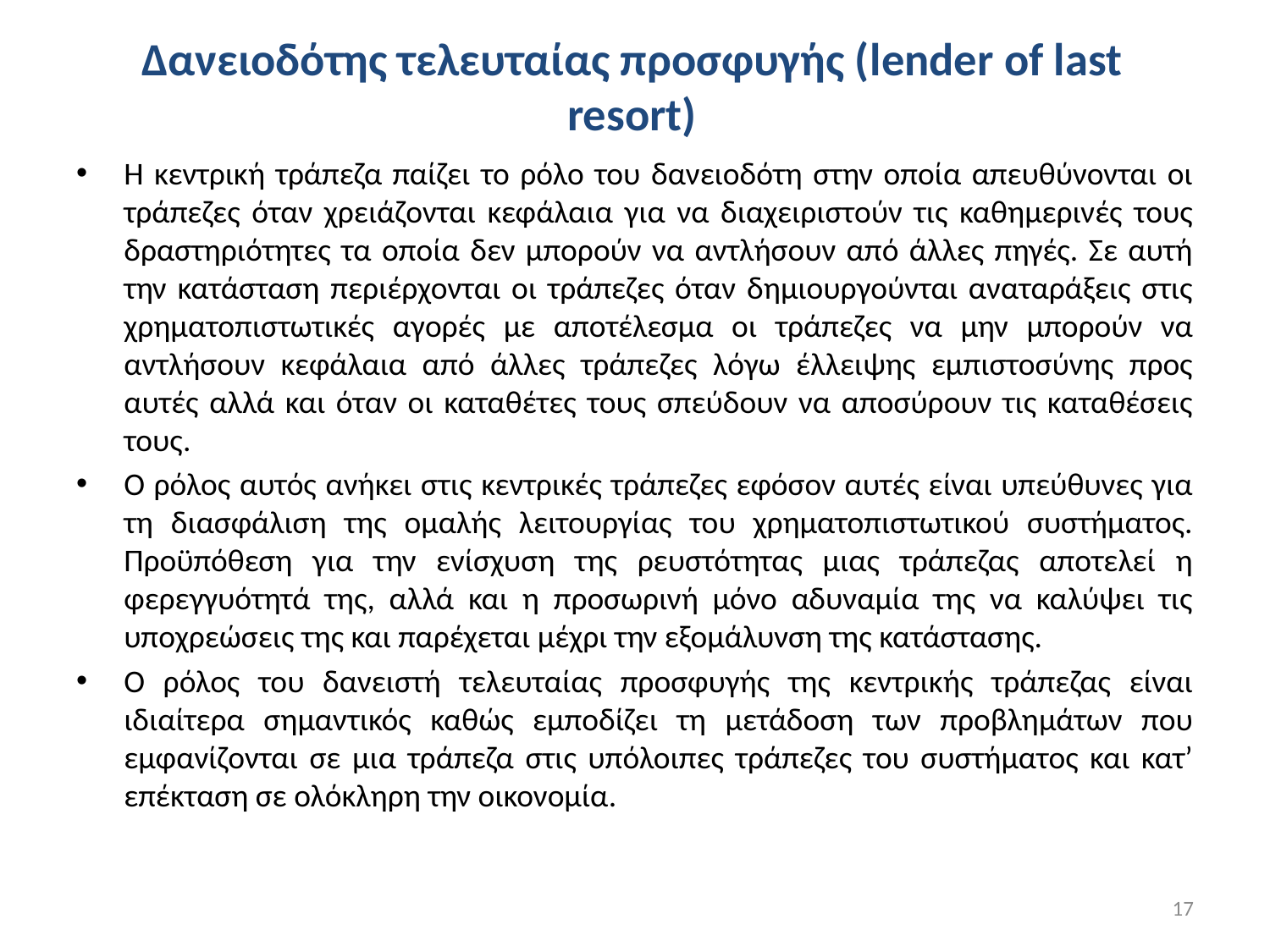

# Δανειοδότης τελευταίας προσφυγής (lender of last resort)
Η κεντρική τράπεζα παίζει το ρόλο του δανειοδότη στην οποία απευθύνονται οι τράπεζες όταν χρειάζονται κεφάλαια για να διαχειριστούν τις καθημερινές τους δραστηριότητες τα οποία δεν μπορούν να αντλήσουν από άλλες πηγές. Σε αυτή την κατάσταση περιέρχονται οι τράπεζες όταν δημιουργούνται αναταράξεις στις χρηματοπιστωτικές αγορές με αποτέλεσμα οι τράπεζες να μην μπορούν να αντλήσουν κεφάλαια από άλλες τράπεζες λόγω έλλειψης εμπιστοσύνης προς αυτές αλλά και όταν οι καταθέτες τους σπεύδουν να αποσύρουν τις καταθέσεις τους.
Ο ρόλος αυτός ανήκει στις κεντρικές τράπεζες εφόσον αυτές είναι υπεύθυνες για τη διασφάλιση της ομαλής λειτουργίας του χρηματοπιστωτικού συστήματος. Προϋπόθεση για την ενίσχυση της ρευστότητας μιας τράπεζας αποτελεί η φερεγγυότητά της, αλλά και η προσωρινή μόνο αδυναμία της να καλύψει τις υποχρεώσεις της και παρέχεται μέχρι την εξομάλυνση της κατάστασης.
Ο ρόλος του δανειστή τελευταίας προσφυγής της κεντρικής τράπεζας είναι ιδιαίτερα σημαντικός καθώς εμποδίζει τη μετάδοση των προβλημάτων που εμφανίζονται σε μια τράπεζα στις υπόλοιπες τράπεζες του συστήματος και κατ’ επέκταση σε ολόκληρη την οικονομία.
17